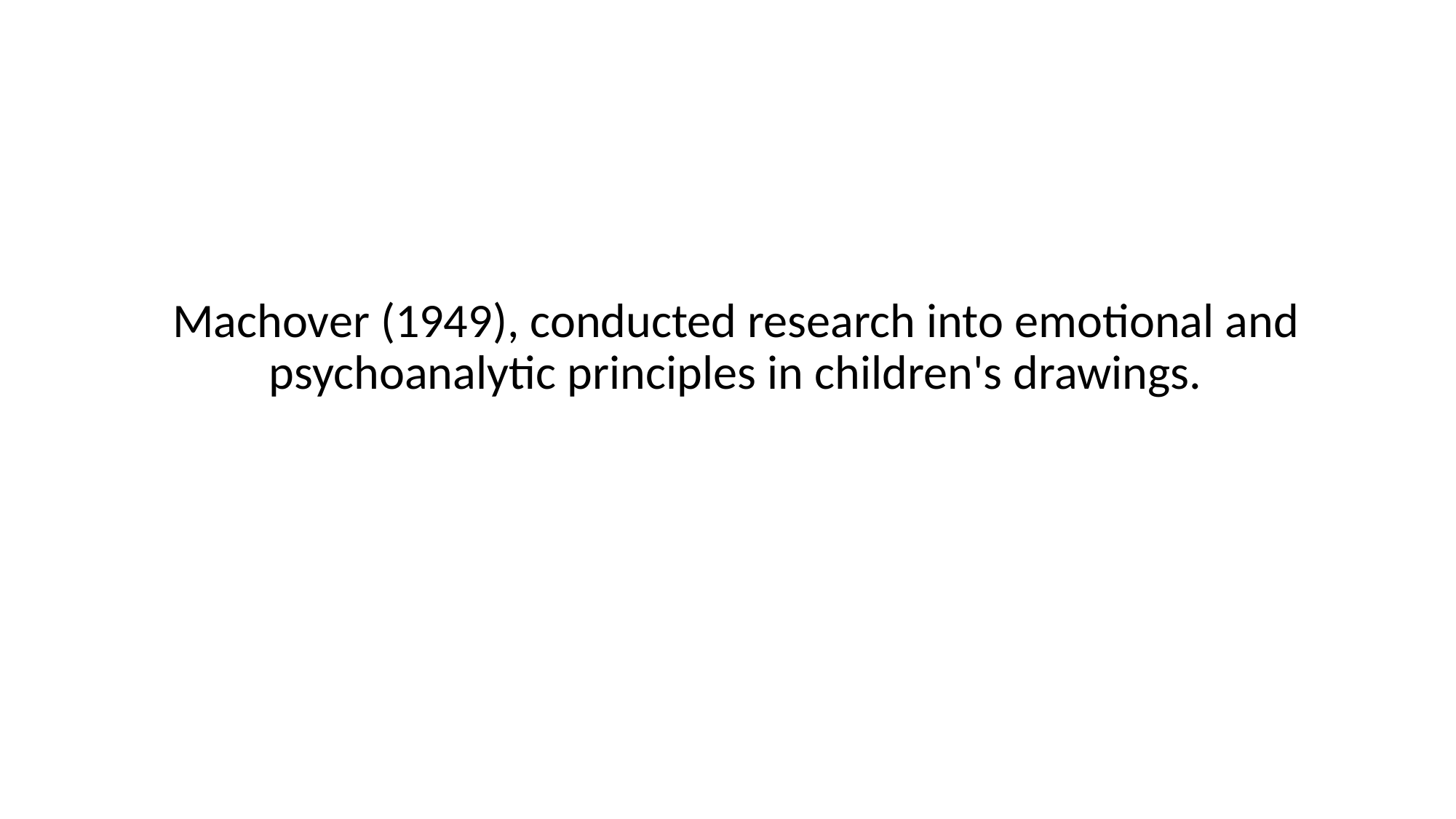

# Machover (1949), conducted research into emotional and psychoanalytic principles in children's drawings.